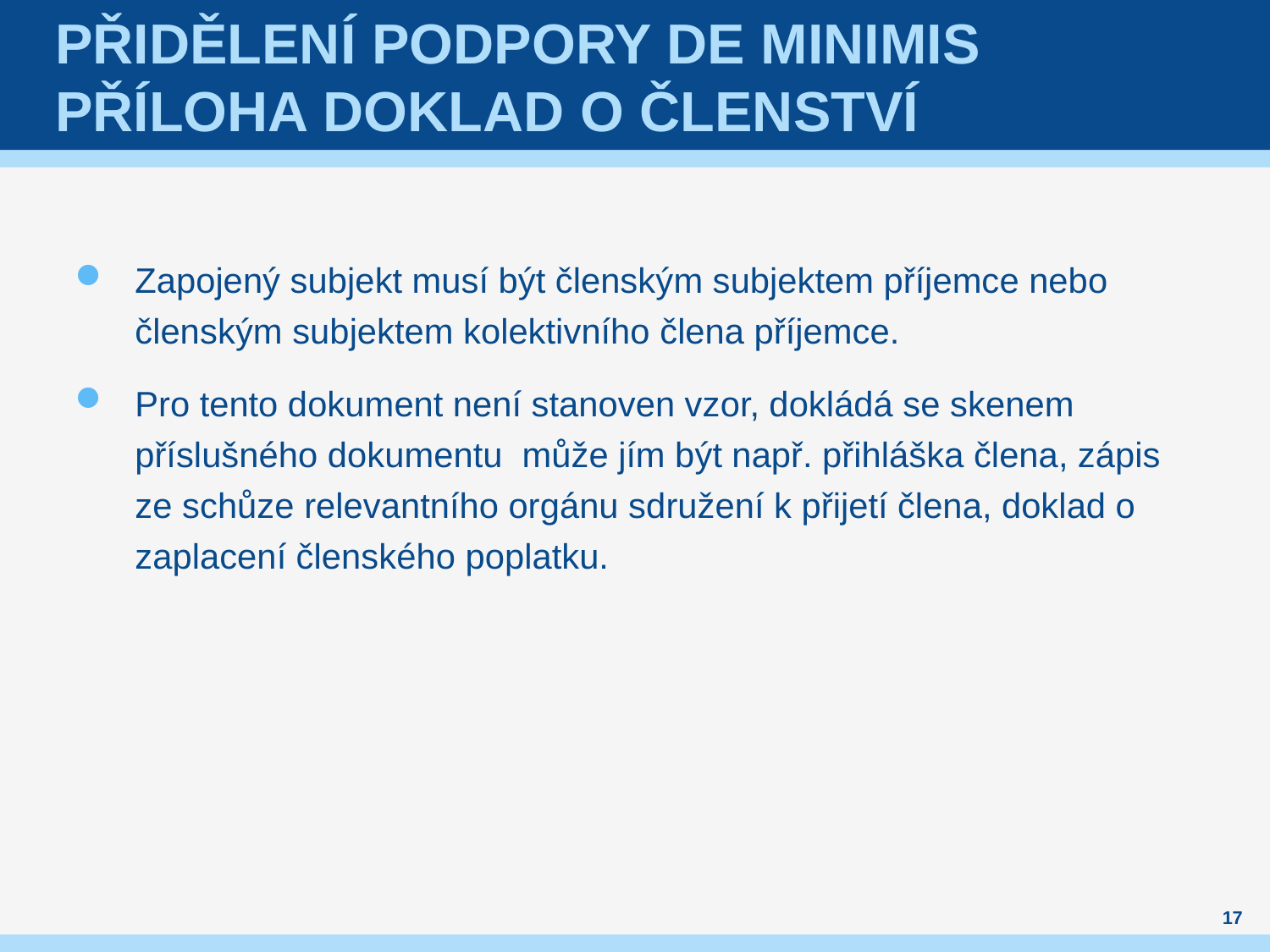

# Přidělení Podpory de minimis Příloha doklad o členství
Zapojený subjekt musí být členským subjektem příjemce nebo členským subjektem kolektivního člena příjemce.
Pro tento dokument není stanoven vzor, dokládá se skenem příslušného dokumentu  může jím být např. přihláška člena, zápis ze schůze relevantního orgánu sdružení k přijetí člena, doklad o zaplacení členského poplatku.

17